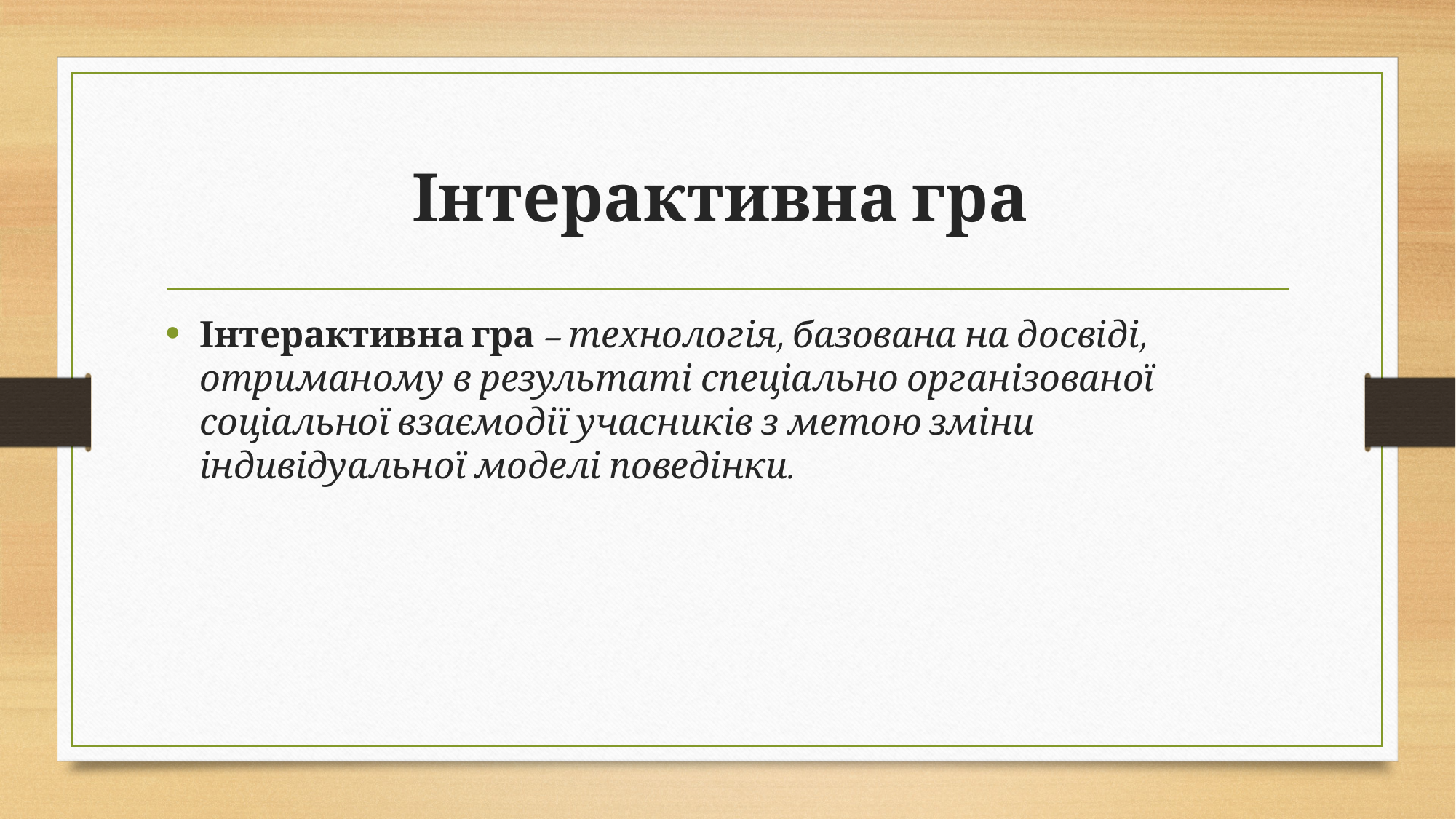

# Інтерактивна гра
Інтерактивна гра – технологія, базована на досвіді, отриманому в результаті спеціально організованої соціальної взаємодії учасників з метою зміни індивідуальної моделі поведінки.